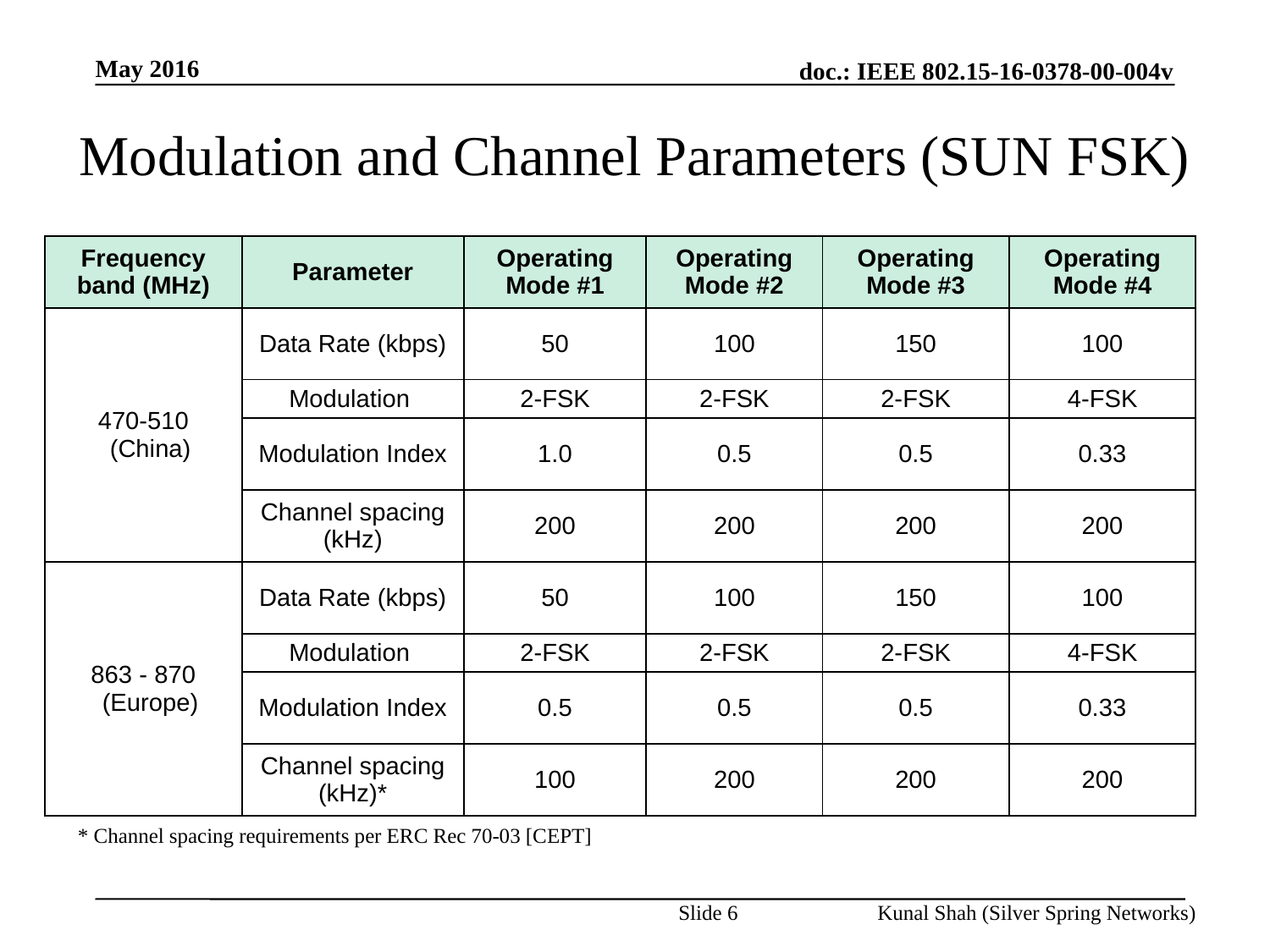

May 2016
# Modulation and Channel Parameters (SUN FSK)
| Frequency band (MHz) | Parameter | Operating Mode #1 | Operating Mode #2 | Operating Mode #3 | Operating Mode #4 |
| --- | --- | --- | --- | --- | --- |
| 470-510 (China) | Data Rate (kbps) | 50 | 100 | 150 | 100 |
|  | Modulation | 2-FSK | 2-FSK | 2-FSK | 4-FSK |
|  | Modulation Index | 1.0 | 0.5 | 0.5 | 0.33 |
|  | Channel spacing (kHz) | 200 | 200 | 200 | 200 |
| 863 - 870 (Europe) | Data Rate (kbps) | 50 | 100 | 150 | 100 |
|  | Modulation | 2-FSK | 2-FSK | 2-FSK | 4-FSK |
|  | Modulation Index | 0.5 | 0.5 | 0.5 | 0.33 |
|  | Channel spacing (kHz)\* | 100 | 200 | 200 | 200 |
* Channel spacing requirements per ERC Rec 70-03 [CEPT]
Slide 6
Kunal Shah (Silver Spring Networks)